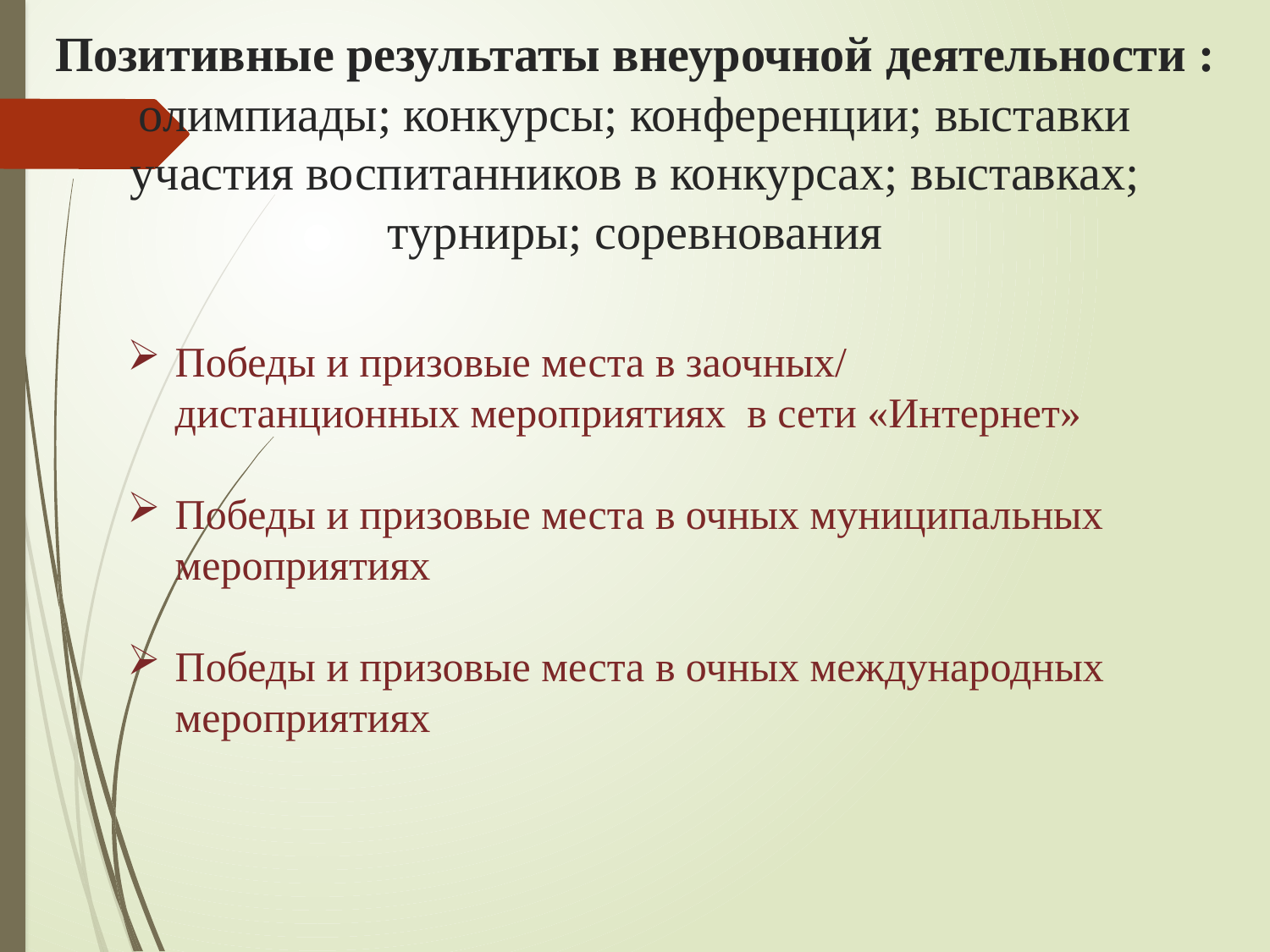

# Позитивные результаты внеурочной деятельности : олимпиады; конкурсы; конференции; выставки участия воспитанников в конкурсах; выставках; турниры; соревнования
Победы и призовые места в заочных/ дистанционных мероприятиях  в сети «Интернет»

Победы и призовые места в очных муниципальных мероприятиях

Победы и призовые места в очных международных мероприятиях